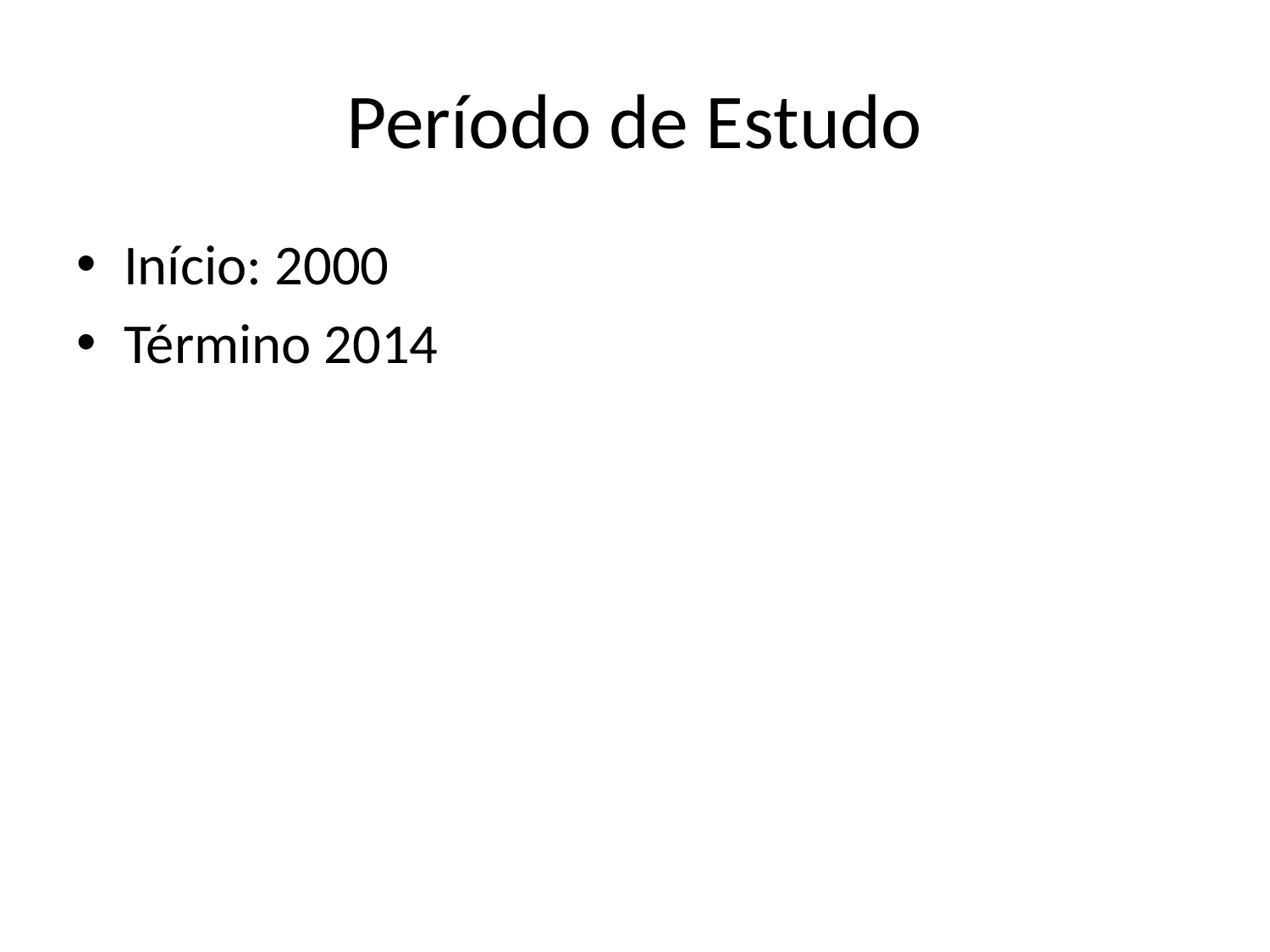

# Período de Estudo
Início: 2000
Término 2014